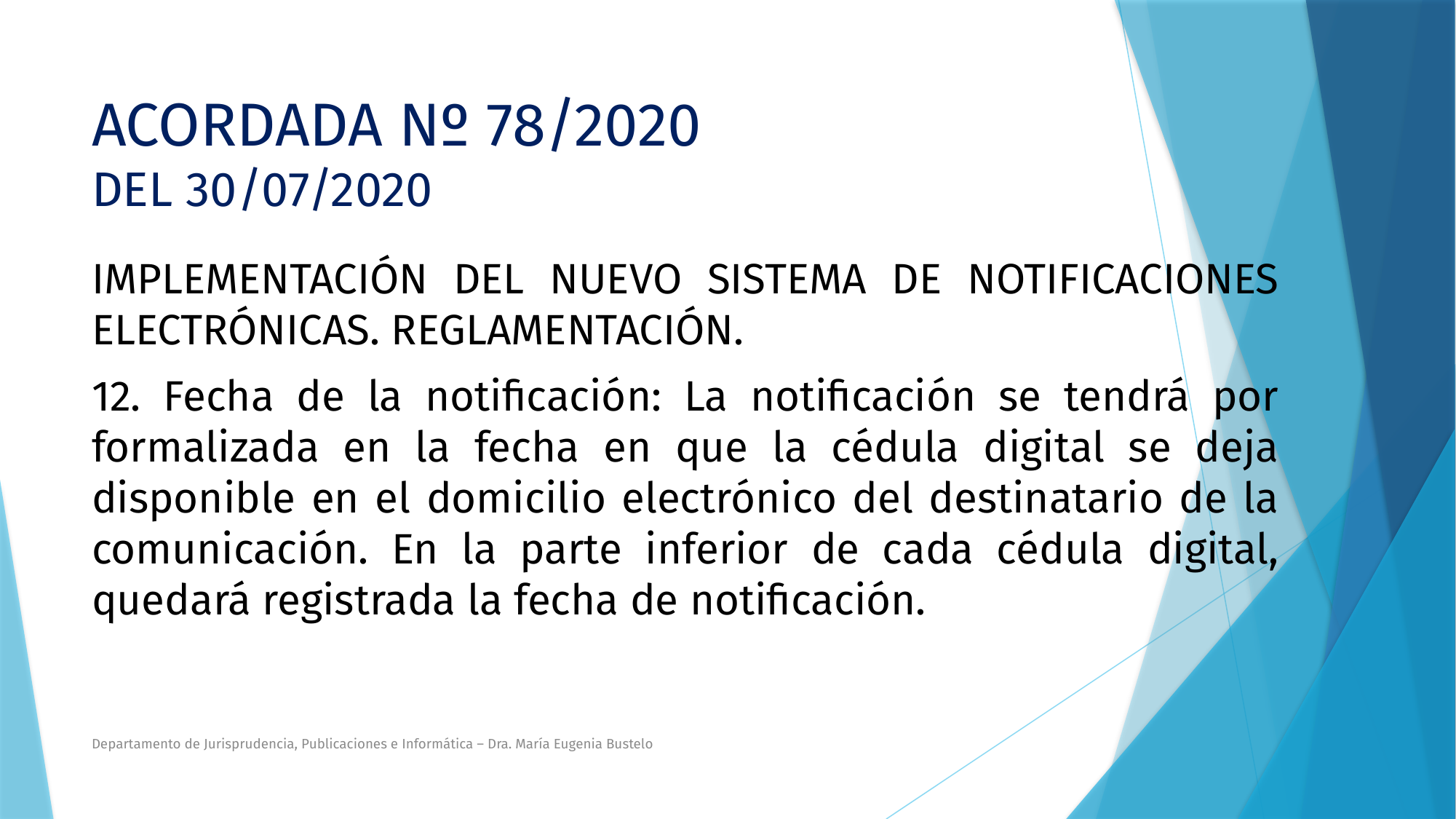

# ACORDADA Nº 78/2020 DEL 30/07/2020
IMPLEMENTACIÓN DEL NUEVO SISTEMA DE NOTIFICACIONES ELECTRÓNICAS. REGLAMENTACIÓN.
12. Fecha de la notificación: La notificación se tendrá por formalizada en la fecha en que la cédula digital se deja disponible en el domicilio electrónico del destinatario de la comunicación. En la parte inferior de cada cédula digital, quedará registrada la fecha de notificación.
Departamento de Jurisprudencia, Publicaciones e Informática – Dra. María Eugenia Bustelo